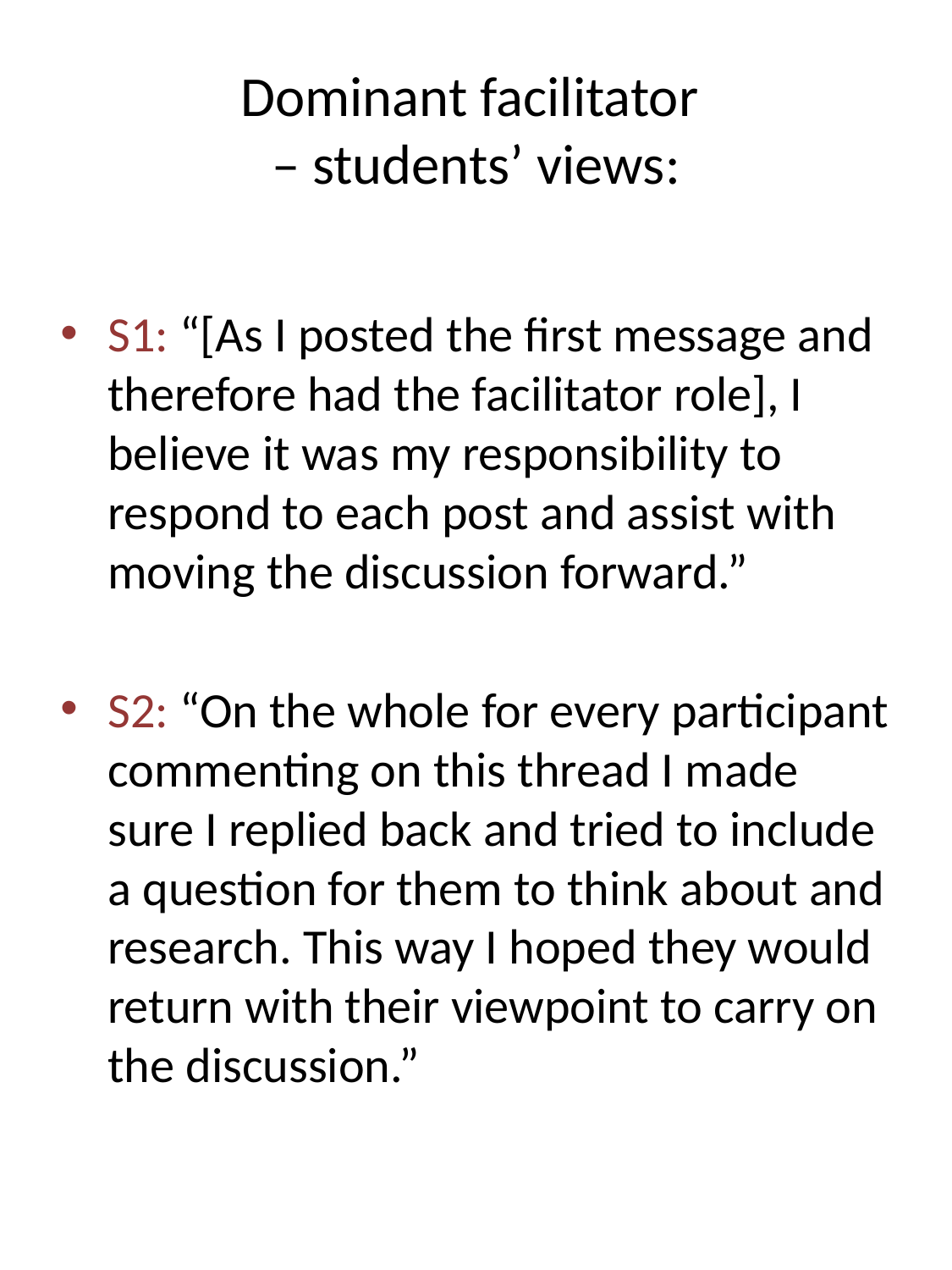

# Dominant facilitator – students’ views:
S1: “[As I posted the first message and therefore had the facilitator role], I believe it was my responsibility to respond to each post and assist with moving the discussion forward.”

S2: “On the whole for every participant commenting on this thread I made sure I replied back and tried to include a question for them to think about and research. This way I hoped they would return with their viewpoint to carry on the discussion.”